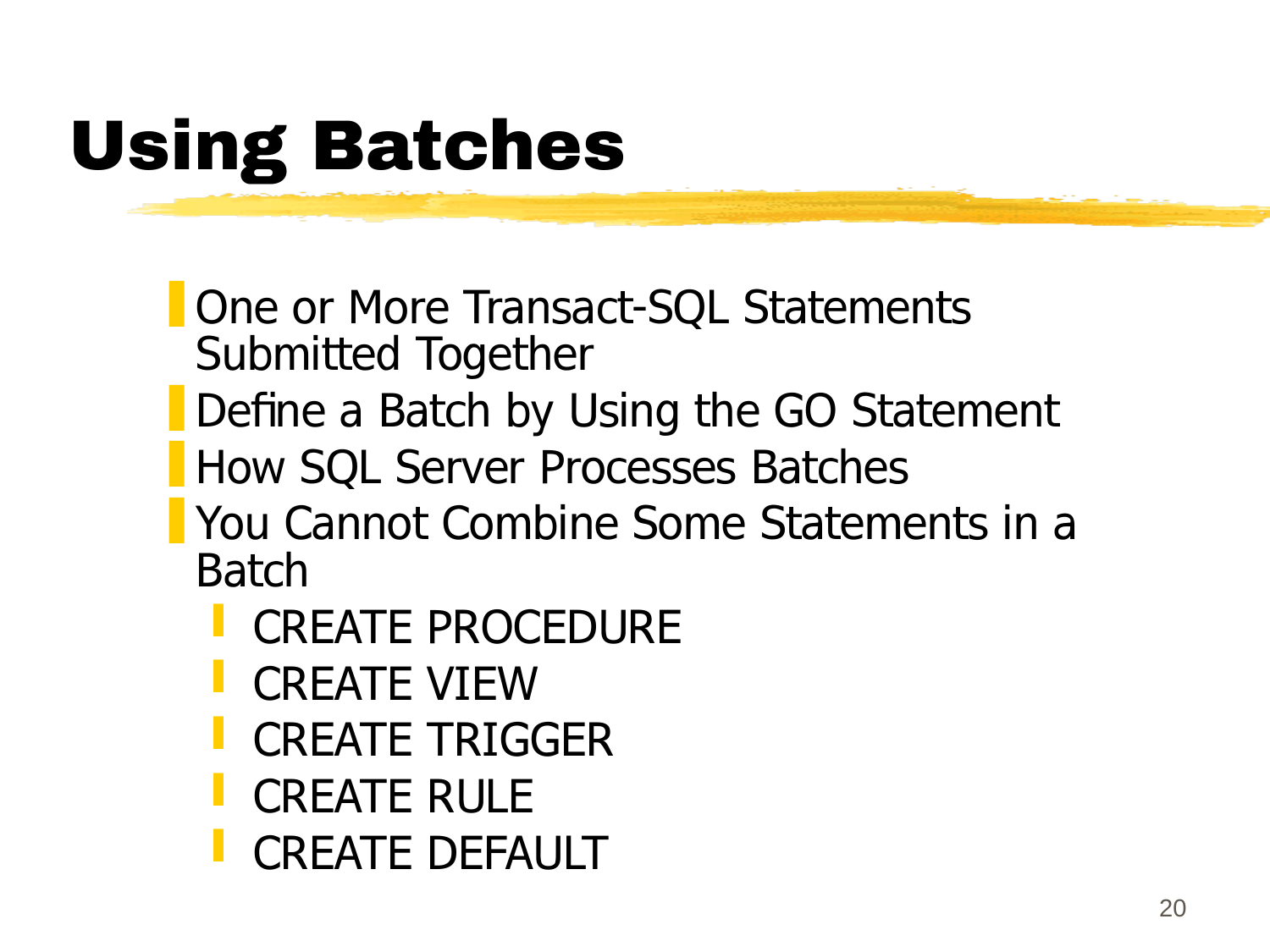

# Using Batches
One or More Transact-SQL Statements
Submitted Together
Define a Batch by Using the GO Statement
How SQL Server Processes Batches
You Cannot Combine Some Statements in a Batch
CREATE PROCEDURE
CREATE VIEW
CREATE TRIGGER
CREATE RULE
CREATE DEFAULT
20